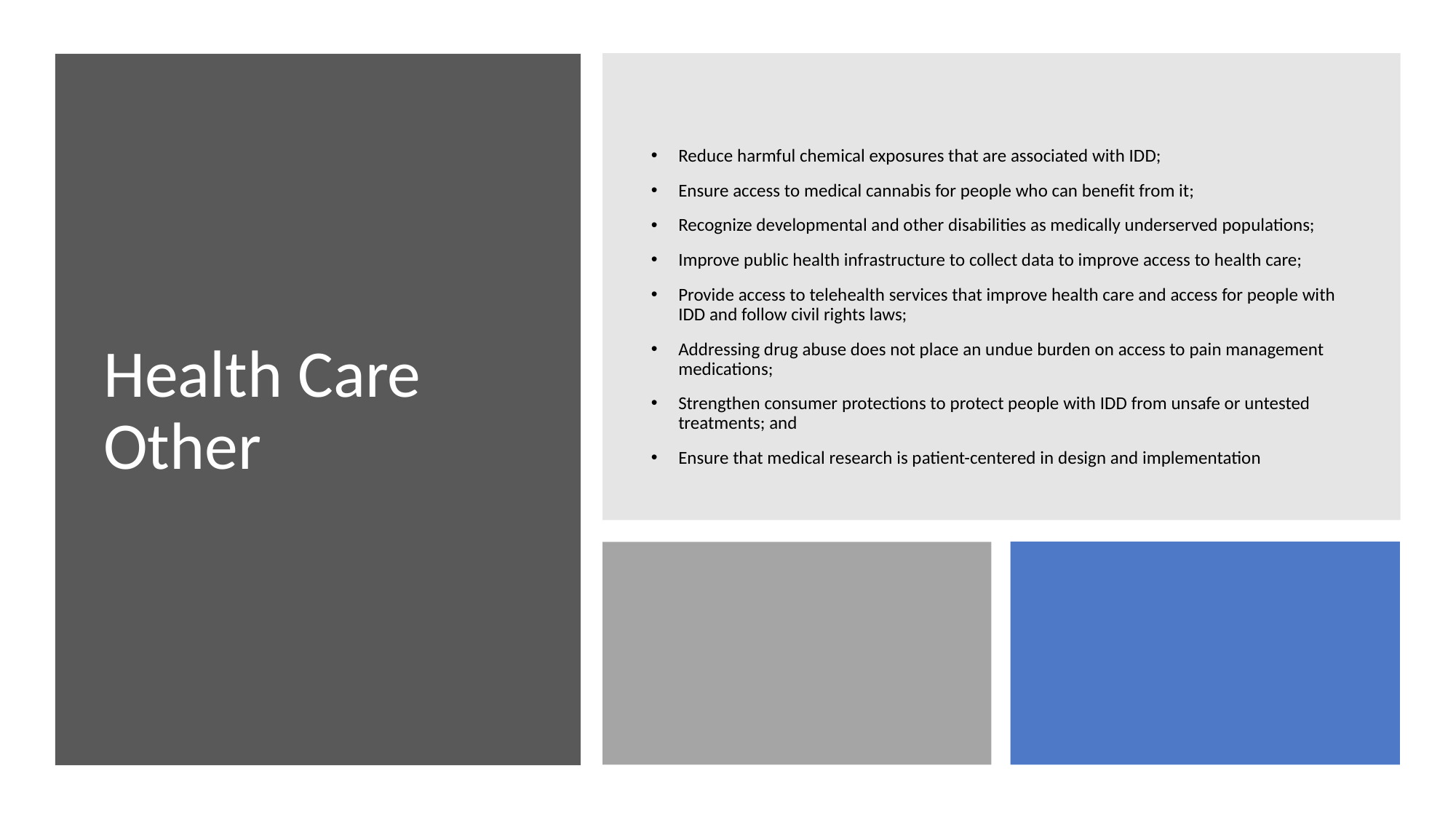

# Health Care Other

Reduce harmful chemical exposures that are associated with IDD;
Ensure access to medical cannabis for people who can benefit from it;
Recognize developmental and other disabilities as medically underserved populations;
Improve public health infrastructure to collect data to improve access to health care;
Provide access to telehealth services that improve health care and access for people with IDD and follow civil rights laws;
Addressing drug abuse does not place an undue burden on access to pain management medications;
Strengthen consumer protections to protect people with IDD from unsafe or untested treatments; and
Ensure that medical research is patient-centered in design and implementation